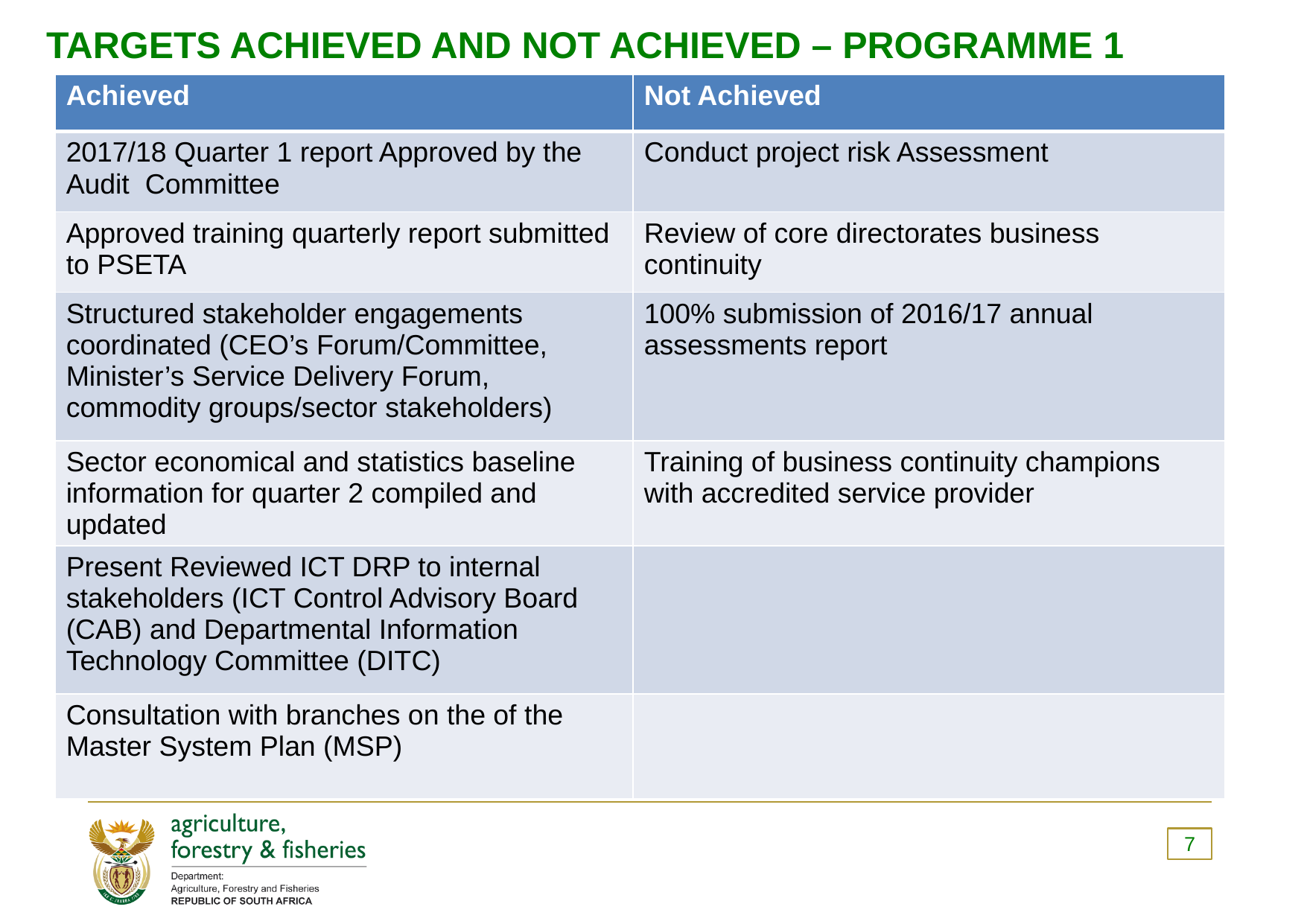

# TARGETS ACHIEVED AND NOT ACHIEVED – PROGRAMME 1
| Achieved | Not Achieved |
| --- | --- |
| 2017/18 Quarter 1 report Approved by the Audit Committee | Conduct project risk Assessment |
| Approved training quarterly report submitted to PSETA | Review of core directorates business continuity |
| Structured stakeholder engagements coordinated (CEO’s Forum/Committee, Minister’s Service Delivery Forum, commodity groups/sector stakeholders) | 100% submission of 2016/17 annual assessments report |
| Sector economical and statistics baseline information for quarter 2 compiled and updated | Training of business continuity champions with accredited service provider |
| Present Reviewed ICT DRP to internal stakeholders (ICT Control Advisory Board (CAB) and Departmental Information Technology Committee (DITC) |  |
| Consultation with branches on the of the Master System Plan (MSP) |  |
7